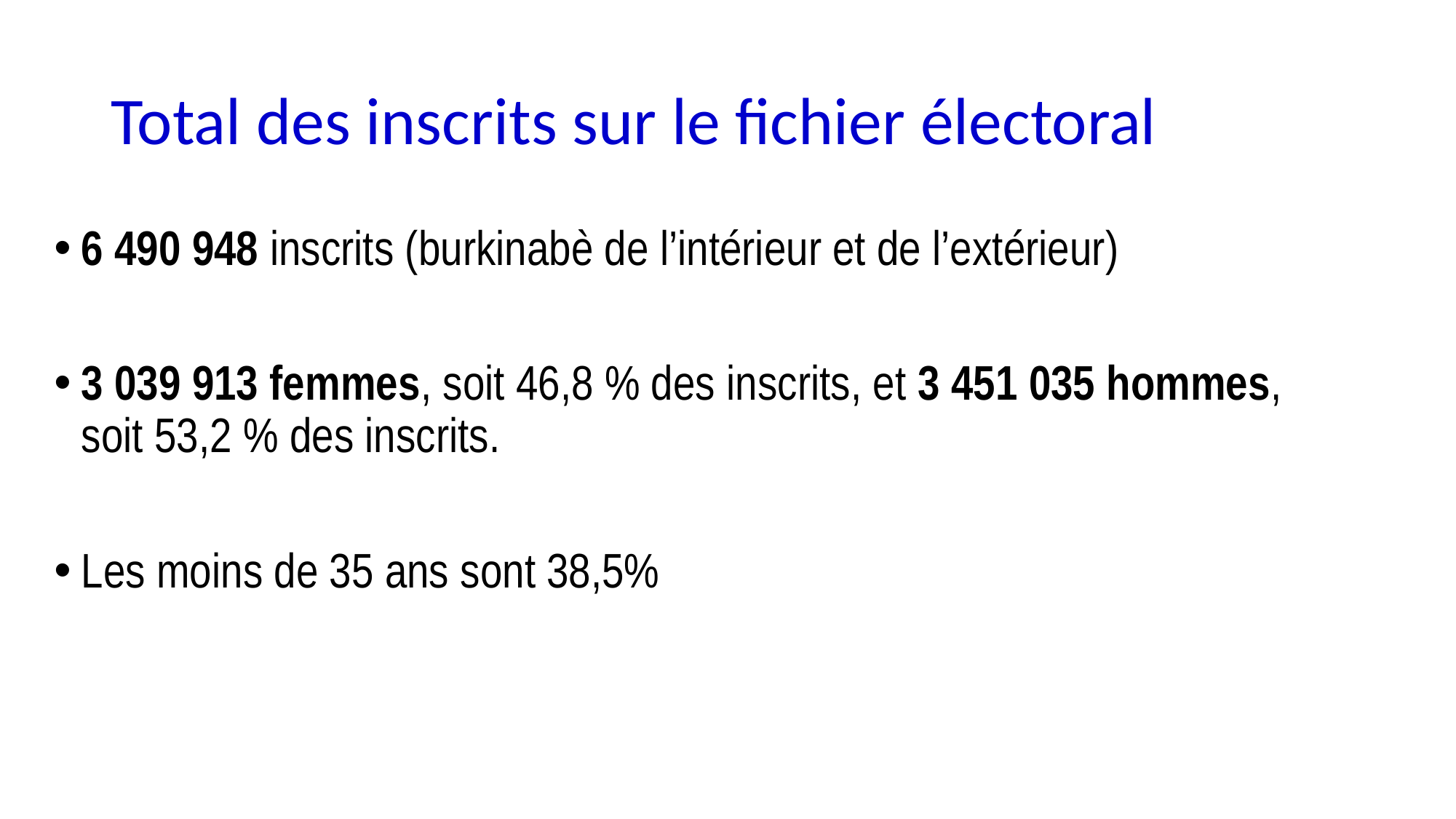

# Total des inscrits sur le fichier électoral
6 490 948 inscrits (burkinabè de l’intérieur et de l’extérieur)

3 039 913 femmes, soit 46,8 % des inscrits, et 3 451 035 hommes, soit 53,2 % des inscrits.

Les moins de 35 ans sont 38,5%